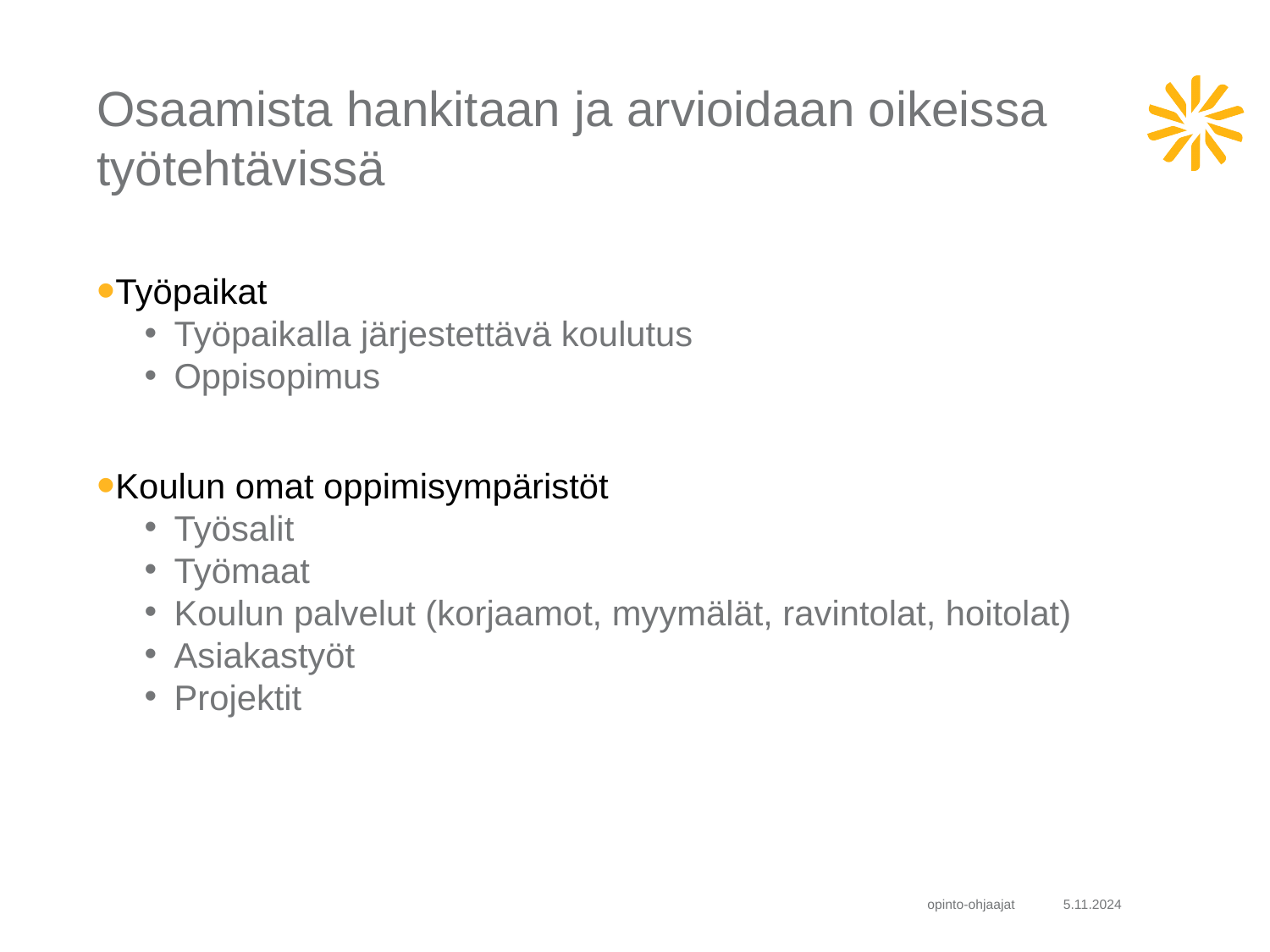

# Osaamista hankitaan ja arvioidaan oikeissa työtehtävissä

Työpaikat
Työpaikalla järjestettävä koulutus
Oppisopimus

Koulun omat oppimisympäristöt
Työsalit
Työmaat
Koulun palvelut (korjaamot, myymälät, ravintolat, hoitolat)
Asiakastyöt
Projektit

opinto-ohjaajat
5.11.2024